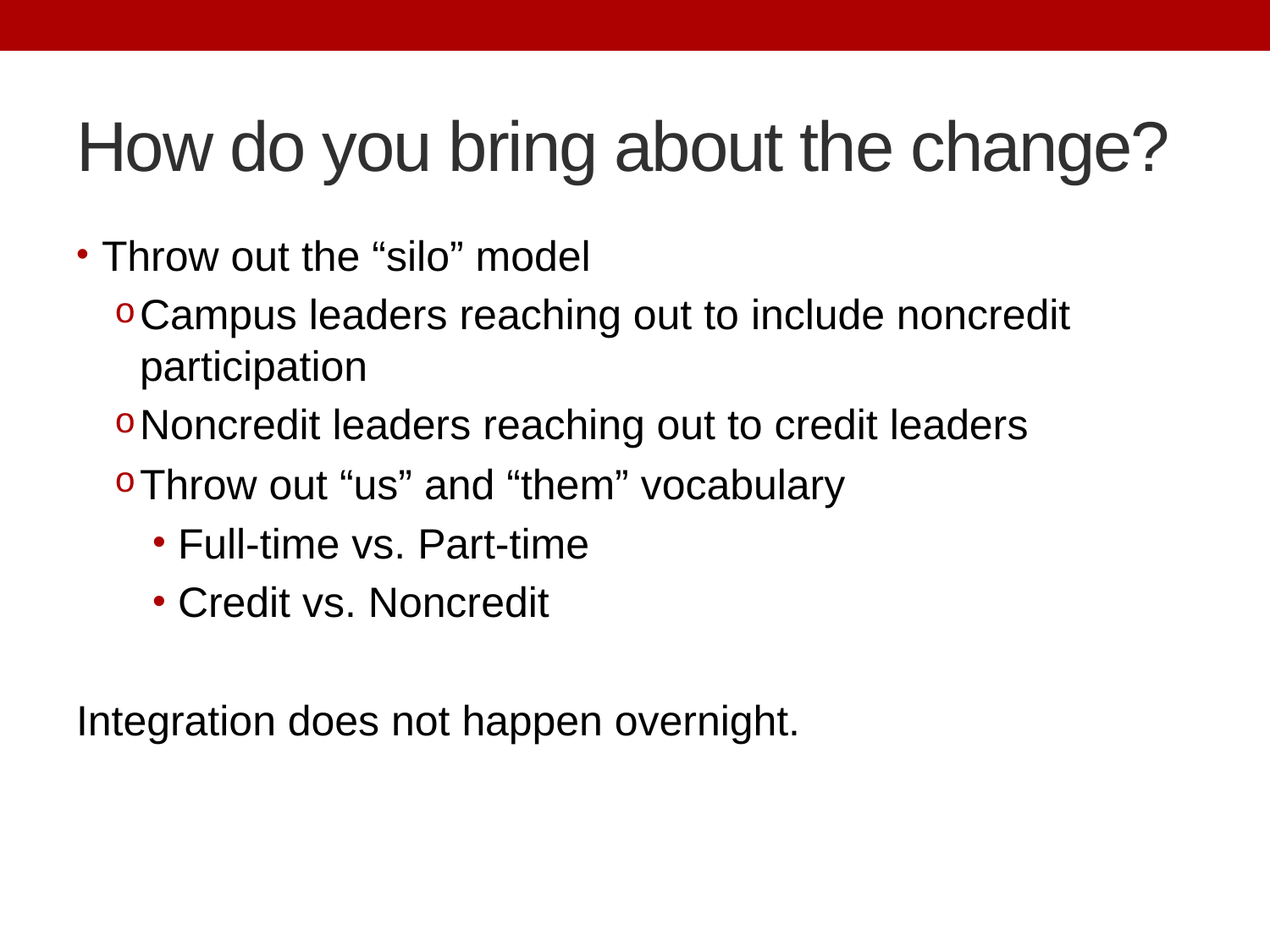

# How do you bring about the change?
Throw out the “silo” model
Campus leaders reaching out to include noncredit participation
Noncredit leaders reaching out to credit leaders
Throw out “us” and “them” vocabulary
Full-time vs. Part-time
Credit vs. Noncredit

Integration does not happen overnight.